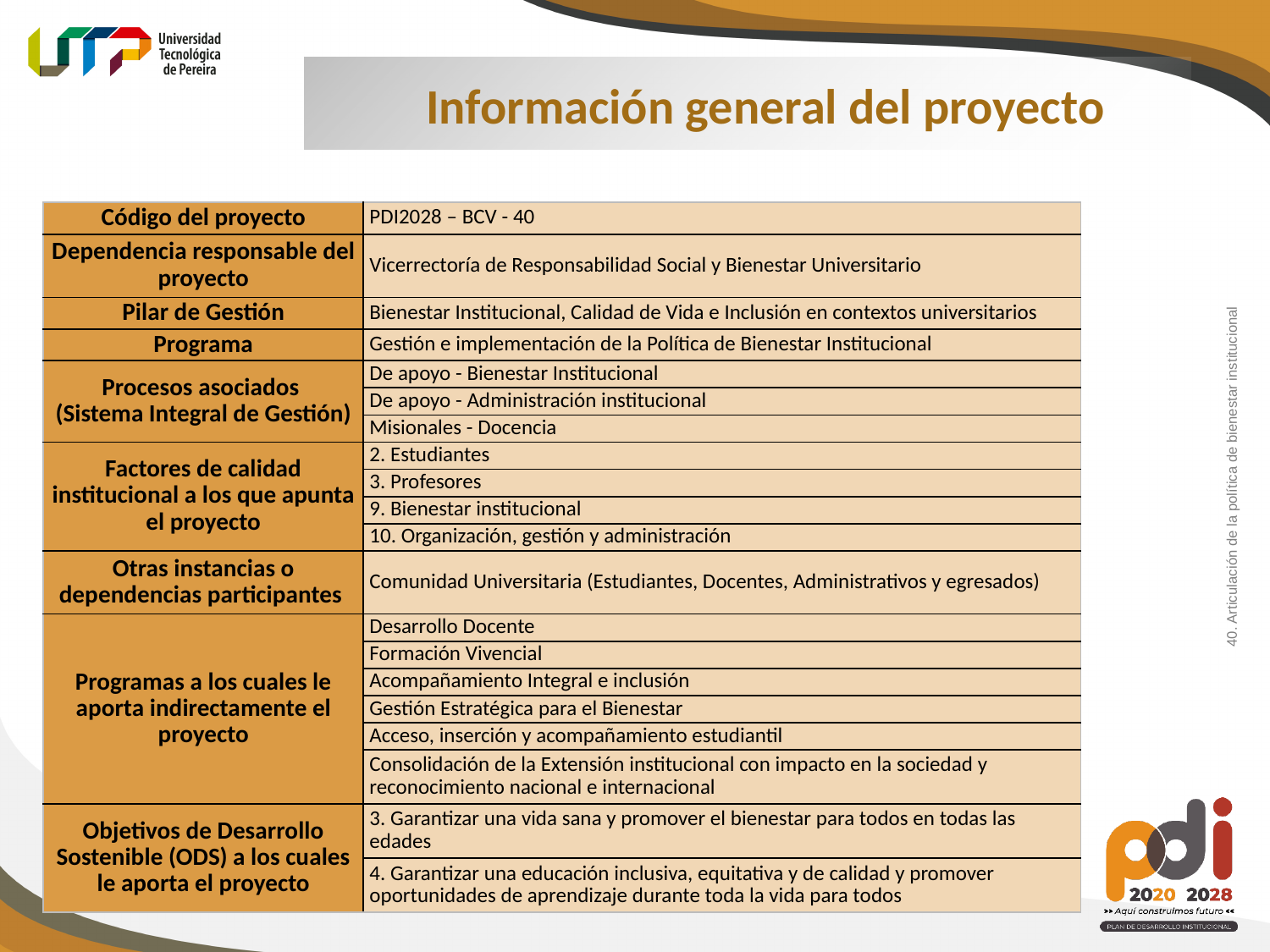

Información general del proyecto
| Código del proyecto | PDI2028 – BCV - 40 |
| --- | --- |
| Dependencia responsable del proyecto | Vicerrectoría de Responsabilidad Social y Bienestar Universitario |
| Pilar de Gestión | Bienestar Institucional, Calidad de Vida e Inclusión en contextos universitarios |
| Programa | Gestión e implementación de la Política de Bienestar Institucional |
| Procesos asociados (Sistema Integral de Gestión) | De apoyo - Bienestar Institucional |
|  | De apoyo - Administración institucional |
|  | Misionales - Docencia |
| Factores de calidad institucional a los que apunta el proyecto | 2. Estudiantes |
|  | 3. Profesores |
|  | 9. Bienestar institucional |
|  | 10. Organización, gestión y administración |
| Otras instancias o dependencias participantes | Comunidad Universitaria (Estudiantes, Docentes, Administrativos y egresados) |
| Programas a los cuales le aporta indirectamente el proyecto | Desarrollo Docente |
|  | Formación Vivencial |
|  | Acompañamiento Integral e inclusión |
|  | Gestión Estratégica para el Bienestar |
|  | Acceso, inserción y acompañamiento estudiantil |
|  | Consolidación de la Extensión institucional con impacto en la sociedad y reconocimiento nacional e internacional |
| Objetivos de Desarrollo Sostenible (ODS) a los cuales le aporta el proyecto | 3. Garantizar una vida sana y promover el bienestar para todos en todas las edades |
|  | 4. Garantizar una educación inclusiva, equitativa y de calidad y promover oportunidades de aprendizaje durante toda la vida para todos |
40. Articulación de la política de bienestar institucional